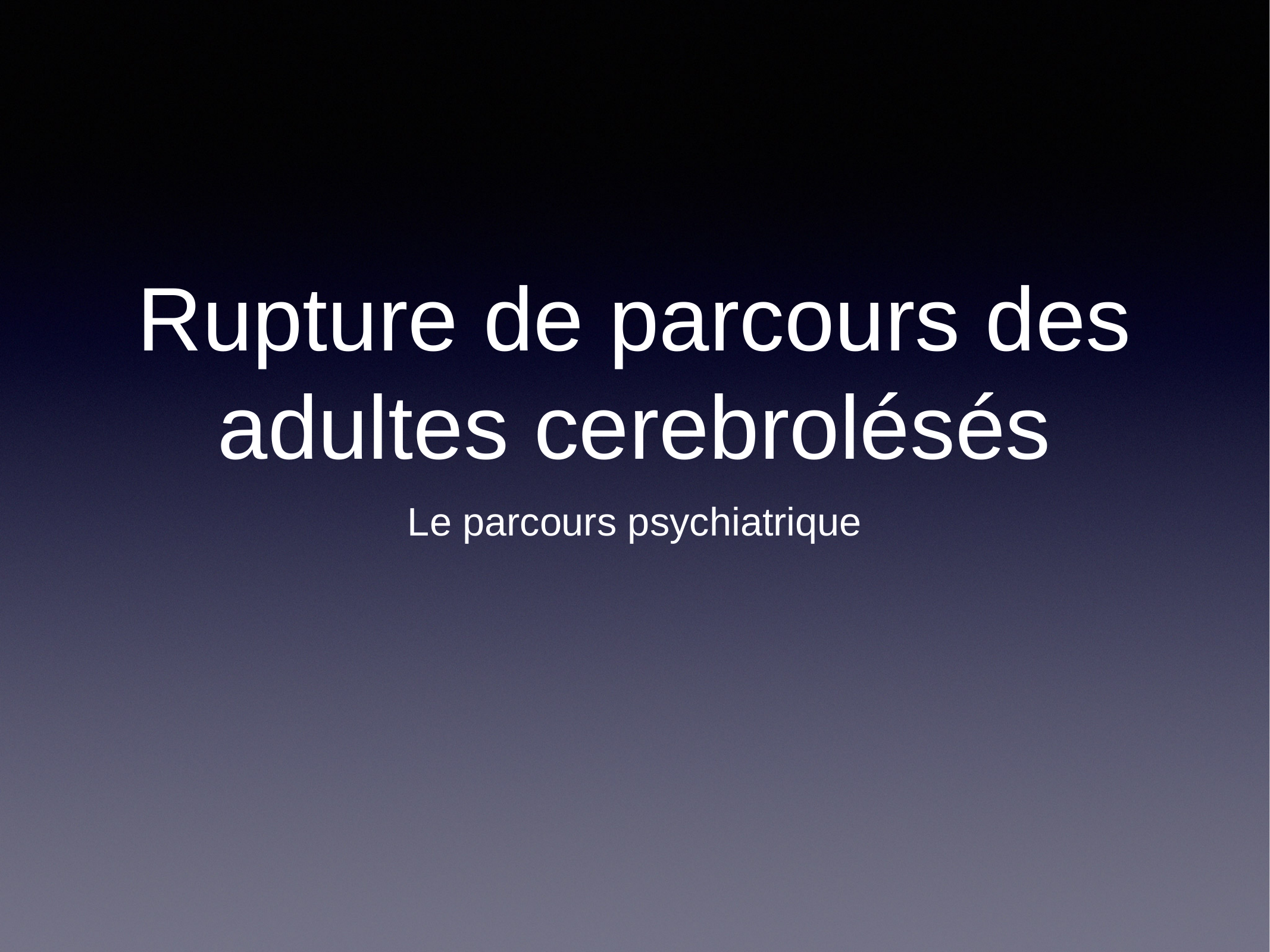

# Rupture de parcours des adultes cerebrolésés
Le parcours psychiatrique